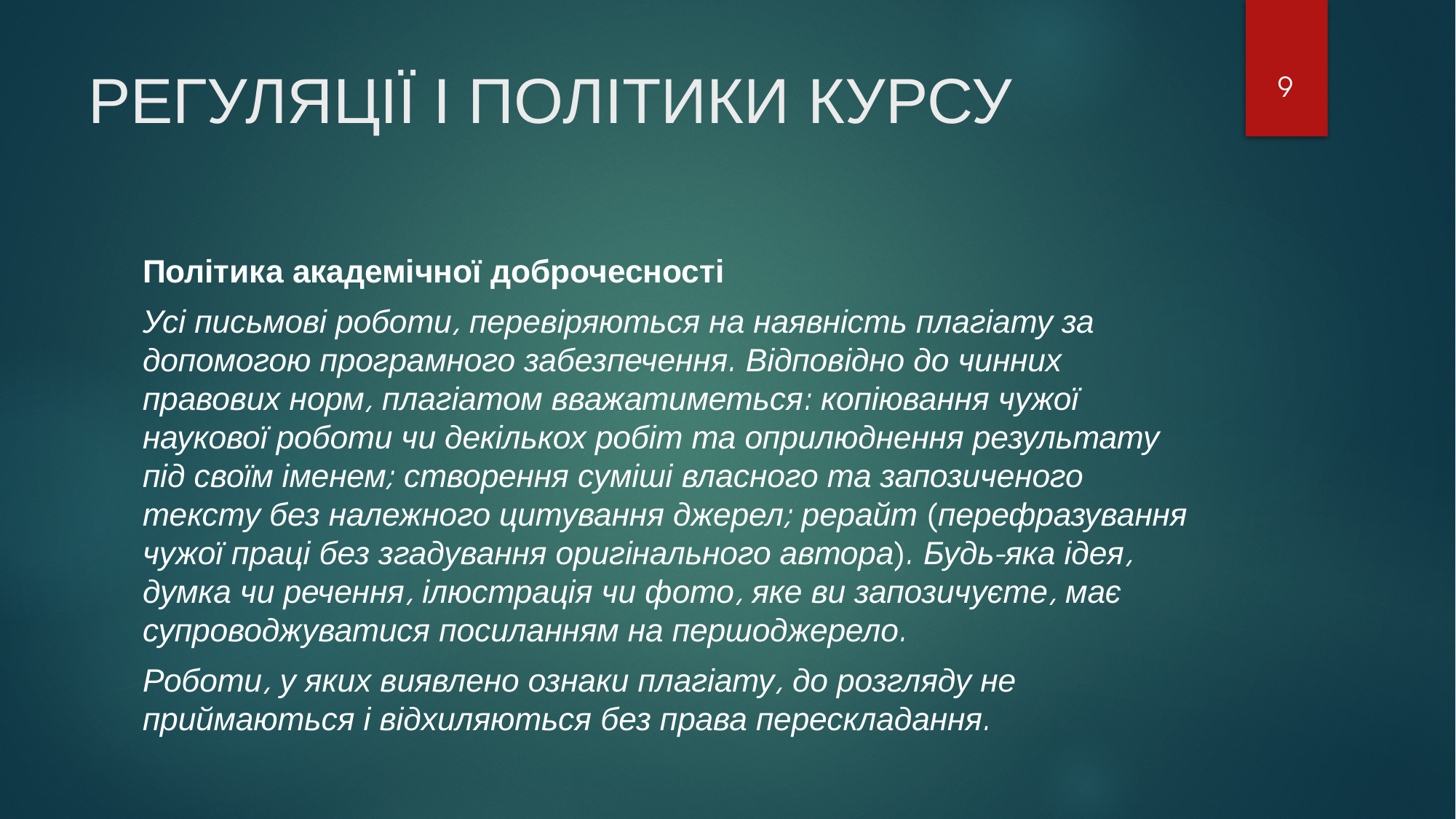

# РЕГУЛЯЦІЇ І ПОЛІТИКИ КУРСУ
9
Політика академічної доброчесності
Усі письмові роботи, перевіряються на наявність плагіату за допомогою програмного забезпечення. Відповідно до чинних правових норм, плагіатом вважатиметься: копіювання чужої наукової роботи чи декількох робіт та оприлюднення результату під своїм іменем; створення суміші власного та запозиченого тексту без належного цитування джерел; рерайт (перефразування чужої праці без згадування оригінального автора). Будь-яка ідея, думка чи речення, ілюстрація чи фото, яке ви запозичуєте, має супроводжуватися посиланням на першоджерело.
Роботи, у яких виявлено ознаки плагіату, до розгляду не приймаються і відхиляються без права перескладання.